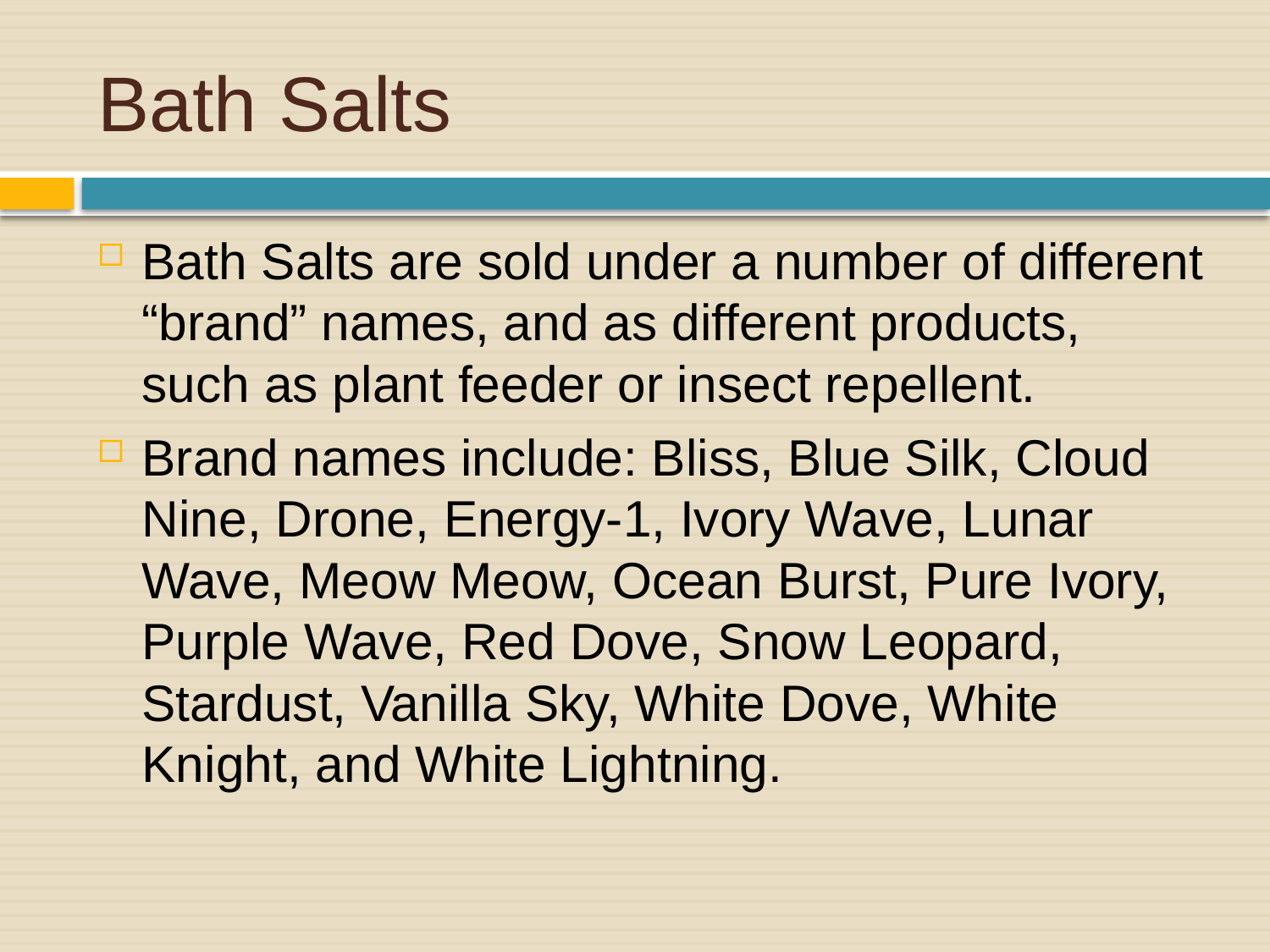

# Bath Salts
Bath Salts are sold under a number of different “brand” names, and as different products, such as plant feeder or insect repellent.
Brand names include: Bliss, Blue Silk, Cloud Nine, Drone, Energy-1, Ivory Wave, Lunar Wave, Meow Meow, Ocean Burst, Pure Ivory, Purple Wave, Red Dove, Snow Leopard, Stardust, Vanilla Sky, White Dove, White Knight, and White Lightning.